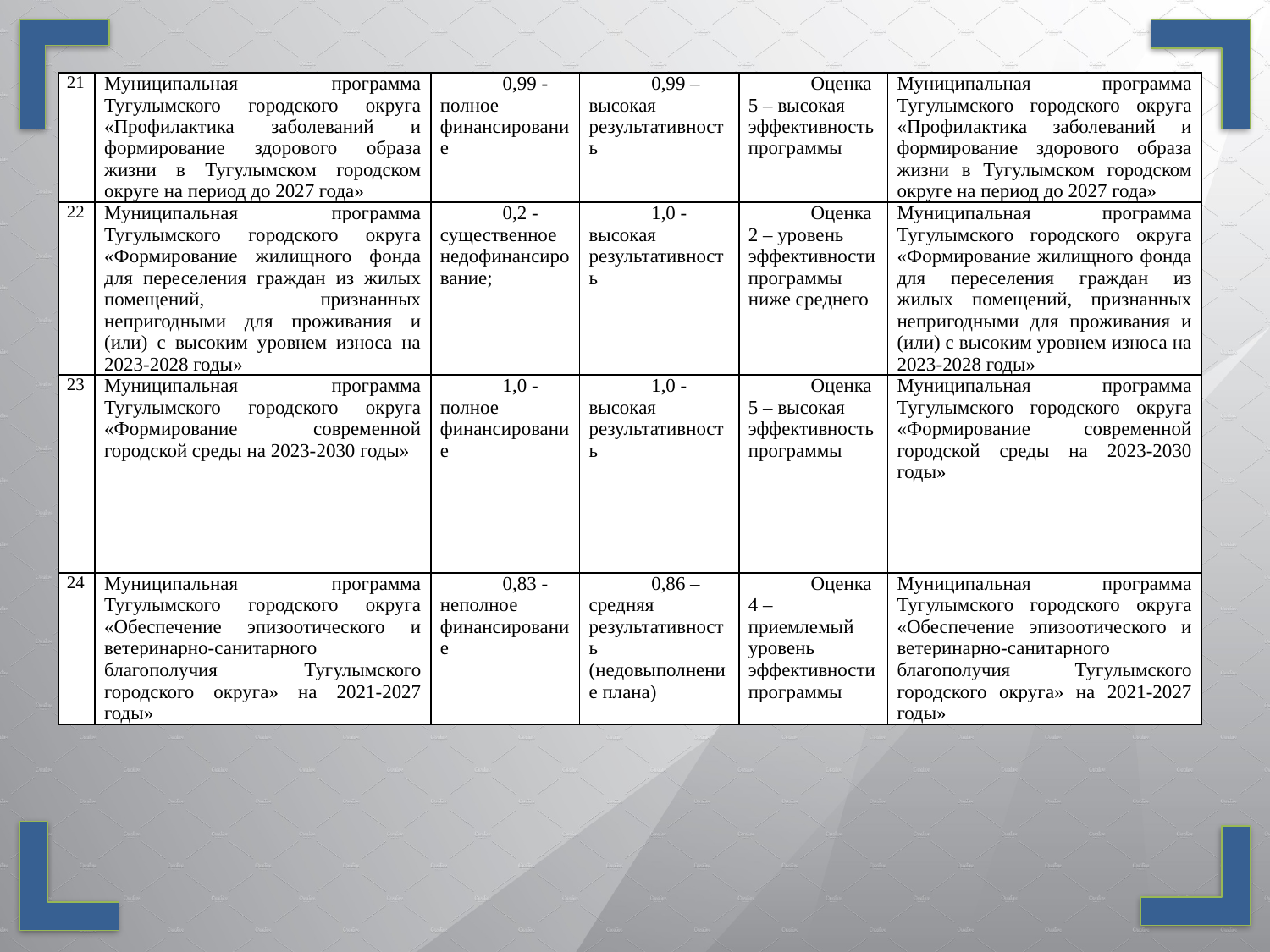

| 21 | Муниципальная программа Тугулымского городского округа «Профилактика заболеваний и формирование здорового образа жизни в Тугулымском городском округе на период до 2027 года» | 0,99 - полное финансирование | 0,99 – высокая результативность | Оценка 5 – высокая эффективность программы | Муниципальная программа Тугулымского городского округа «Профилактика заболеваний и формирование здорового образа жизни в Тугулымском городском округе на период до 2027 года» |
| --- | --- | --- | --- | --- | --- |
| 22 | Муниципальная программа Тугулымского городского округа «Формирование жилищного фонда для переселения граждан из жилых помещений, признанных непригодными для проживания и (или) с высоким уровнем износа на 2023-2028 годы» | 0,2 - существенное недофинансирование; | 1,0 - высокая результативность | Оценка 2 – уровень эффективности программы ниже среднего | Муниципальная программа Тугулымского городского округа «Формирование жилищного фонда для переселения граждан из жилых помещений, признанных непригодными для проживания и (или) с высоким уровнем износа на 2023-2028 годы» |
| 23 | Муниципальная программа Тугулымского городского округа «Формирование современной городской среды на 2023-2030 годы» | 1,0 - полное финансирование | 1,0 - высокая результативность | Оценка 5 – высокая эффективность программы | Муниципальная программа Тугулымского городского округа «Формирование современной городской среды на 2023-2030 годы» |
| 24 | Муниципальная программа Тугулымского городского округа «Обеспечение эпизоотического и ветеринарно-санитарного благополучия Тугулымского городского округа» на 2021-2027 годы» | 0,83 - неполное финансирование | 0,86 – средняя результативность (недовыполнение плана) | Оценка 4 – приемлемый уровень эффективности программы | Муниципальная программа Тугулымского городского округа «Обеспечение эпизоотического и ветеринарно-санитарного благополучия Тугулымского городского округа» на 2021-2027 годы» |